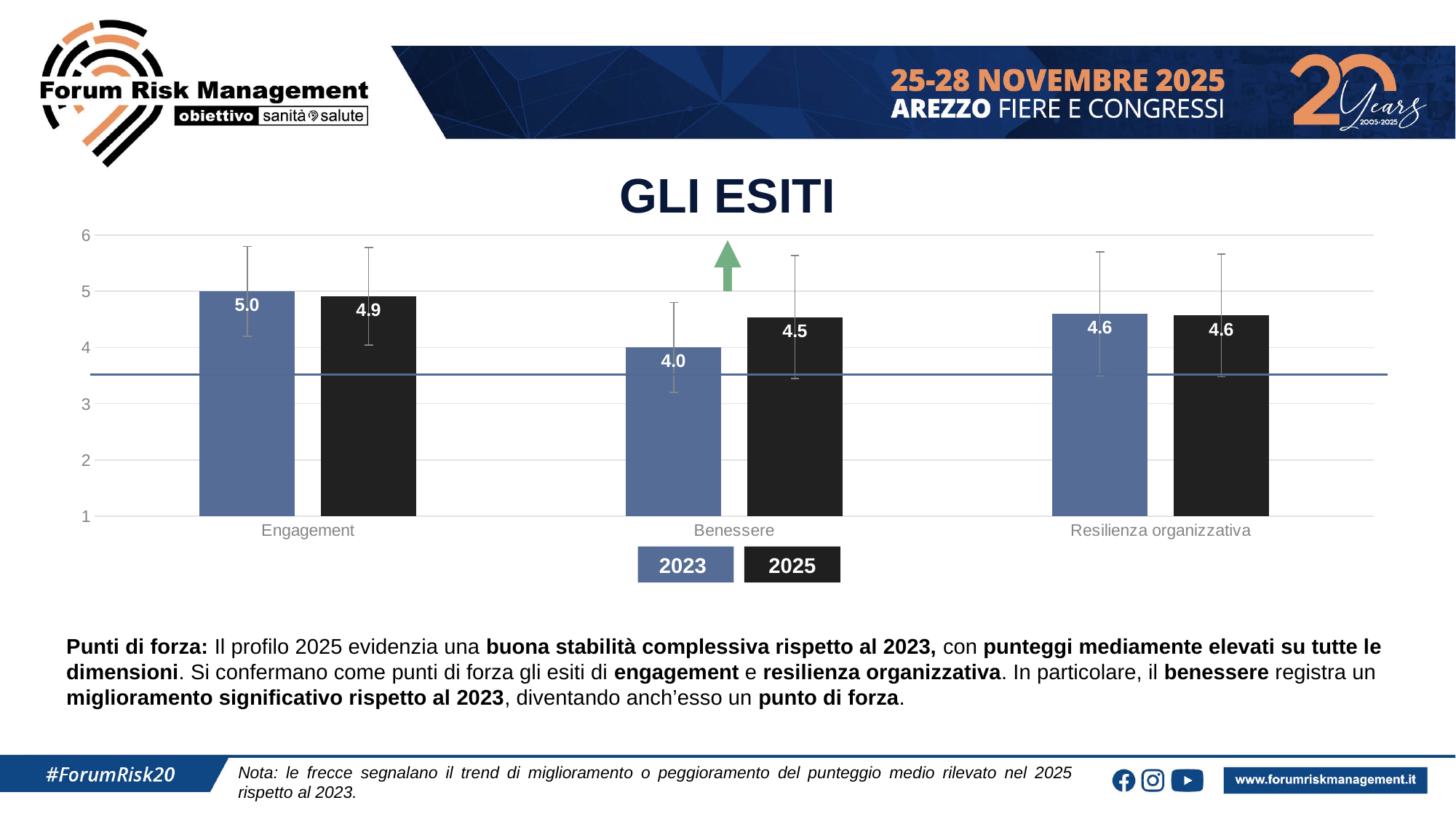

GLI ESITI

### Chart

| Category |  |  |
|---|---|---|
| Engagement | 5.0 | 4.9105 |
| Benessere | 4.0 | 4.5404 |
| Resilienza organizzativa | 4.6 | 4.5684 |
2023
2025
Punti di forza: Il profilo 2025 evidenzia una buona stabilità complessiva rispetto al 2023, con punteggi mediamente elevati su tutte le dimensioni. Si confermano come punti di forza gli esiti di engagement e resilienza organizzativa. In particolare, il benessere registra un miglioramento significativo rispetto al 2023, diventando anch’esso un punto di forza.
Nota: le frecce segnalano il trend di miglioramento o peggioramento del punteggio medio rilevato nel 2025 rispetto al 2023.